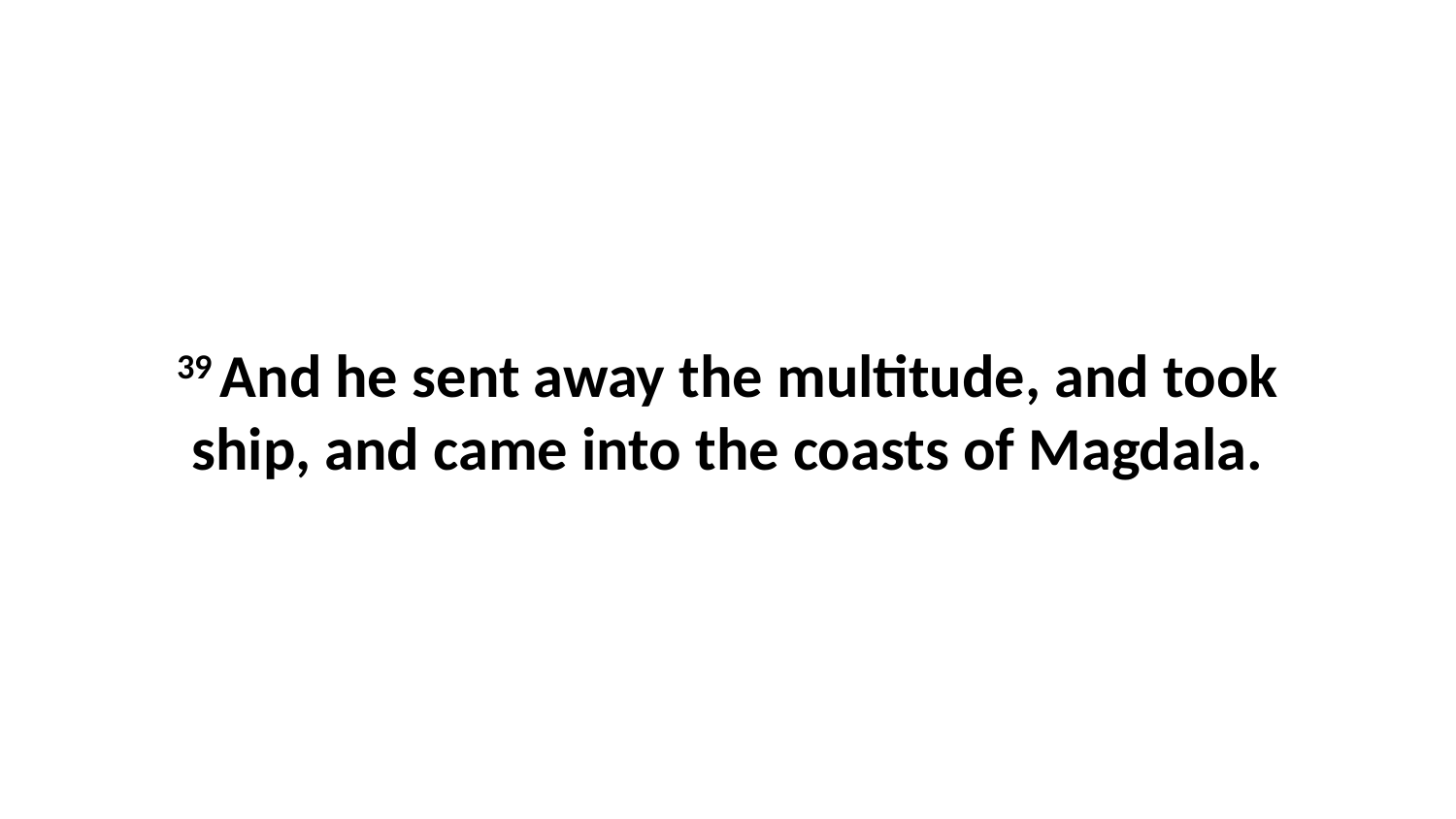

39 And he sent away the multitude, and took ship, and came into the coasts of Magdala.